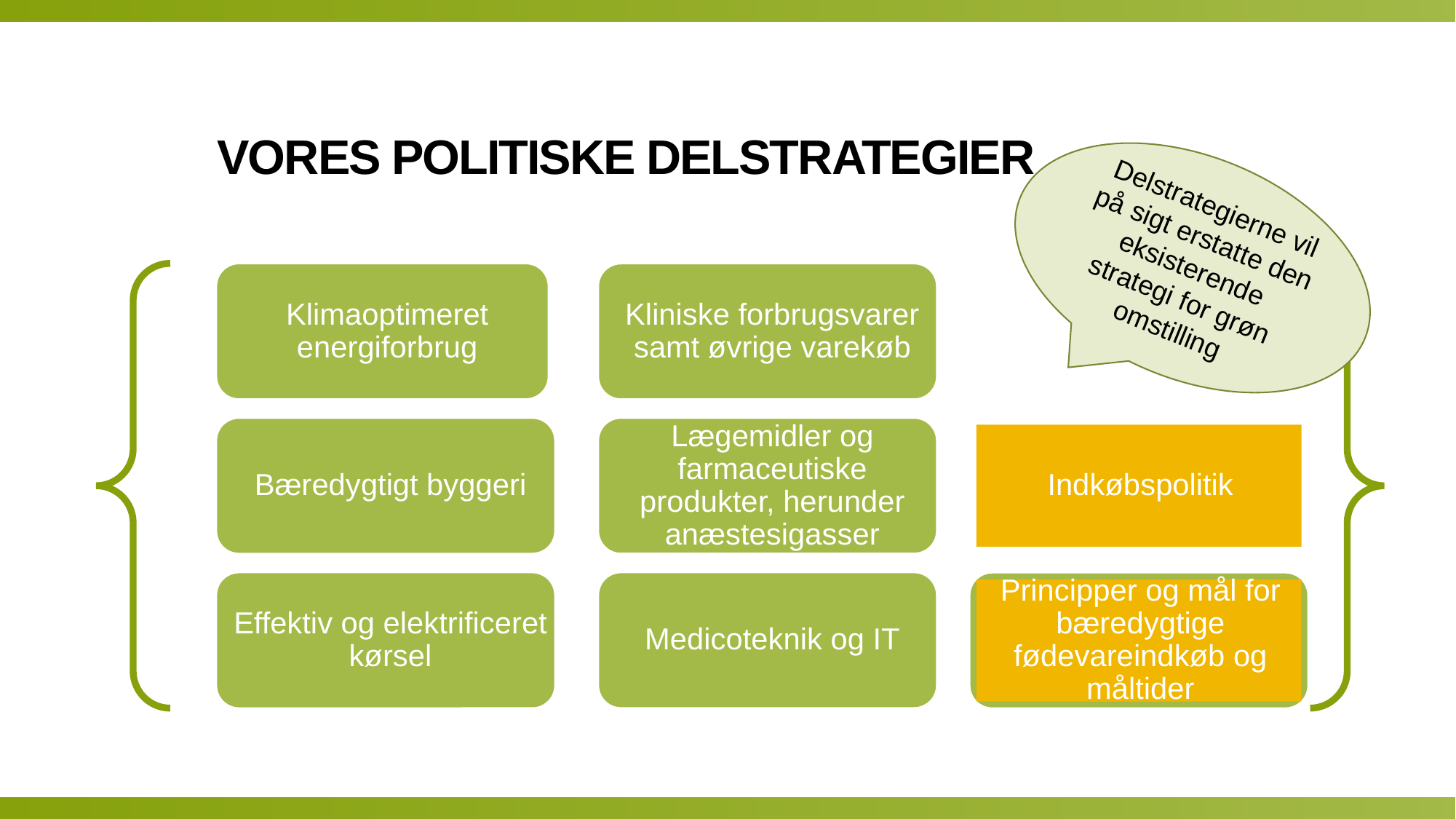

# Vores politiske delstrategier
Delstrategierne vil på sigt erstatte den eksisterende strategi for grøn omstilling

Klimaoptimeret energiforbrug
Bæredygtigt byggeri
Effektiv og elektrificeret kørsel
Kliniske forbrugsvarer samt øvrige varekøb
Lægemidler og farmaceutiske produkter, herunder anæstesigasser
Medicoteknik og IT
Indkøbspolitik

Principper og mål for bæredygtige fødevareindkøb og måltider